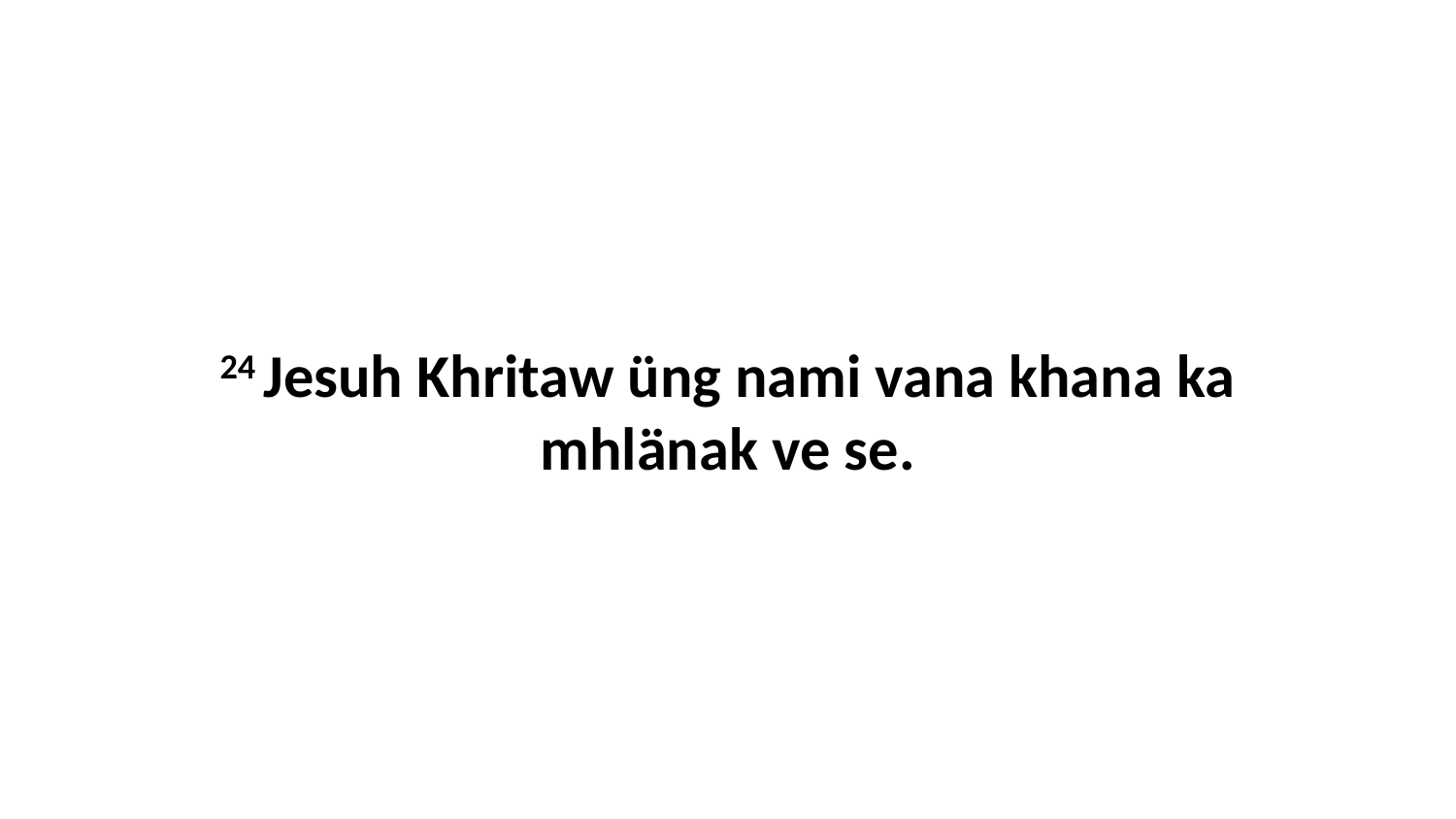

24 Jesuh Khritaw üng nami vana khana ka mhlänak ve se.